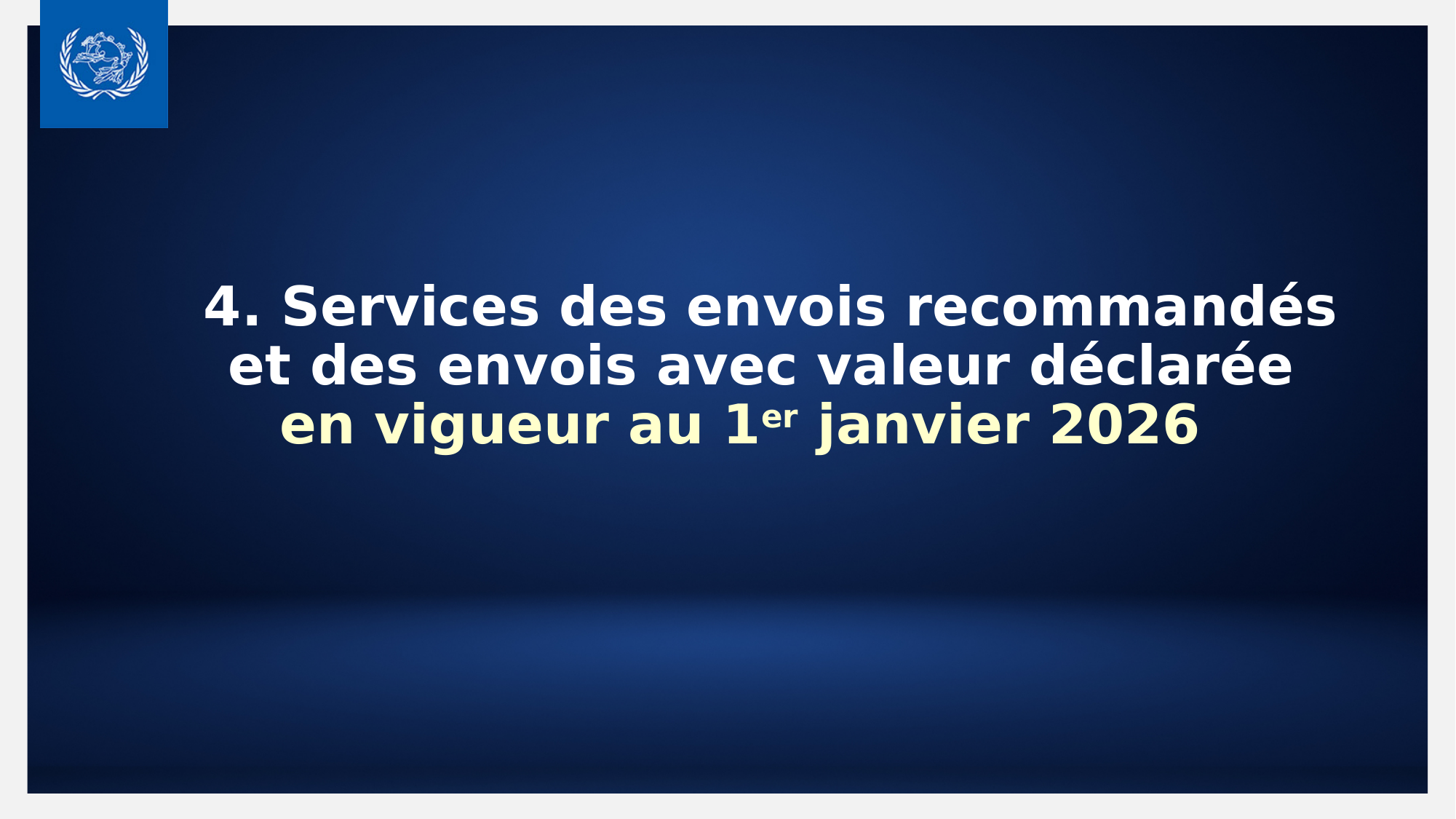

# 4. Services des envois recommandés et des envois avec valeur déclarée en vigueur au 1er janvier 2026